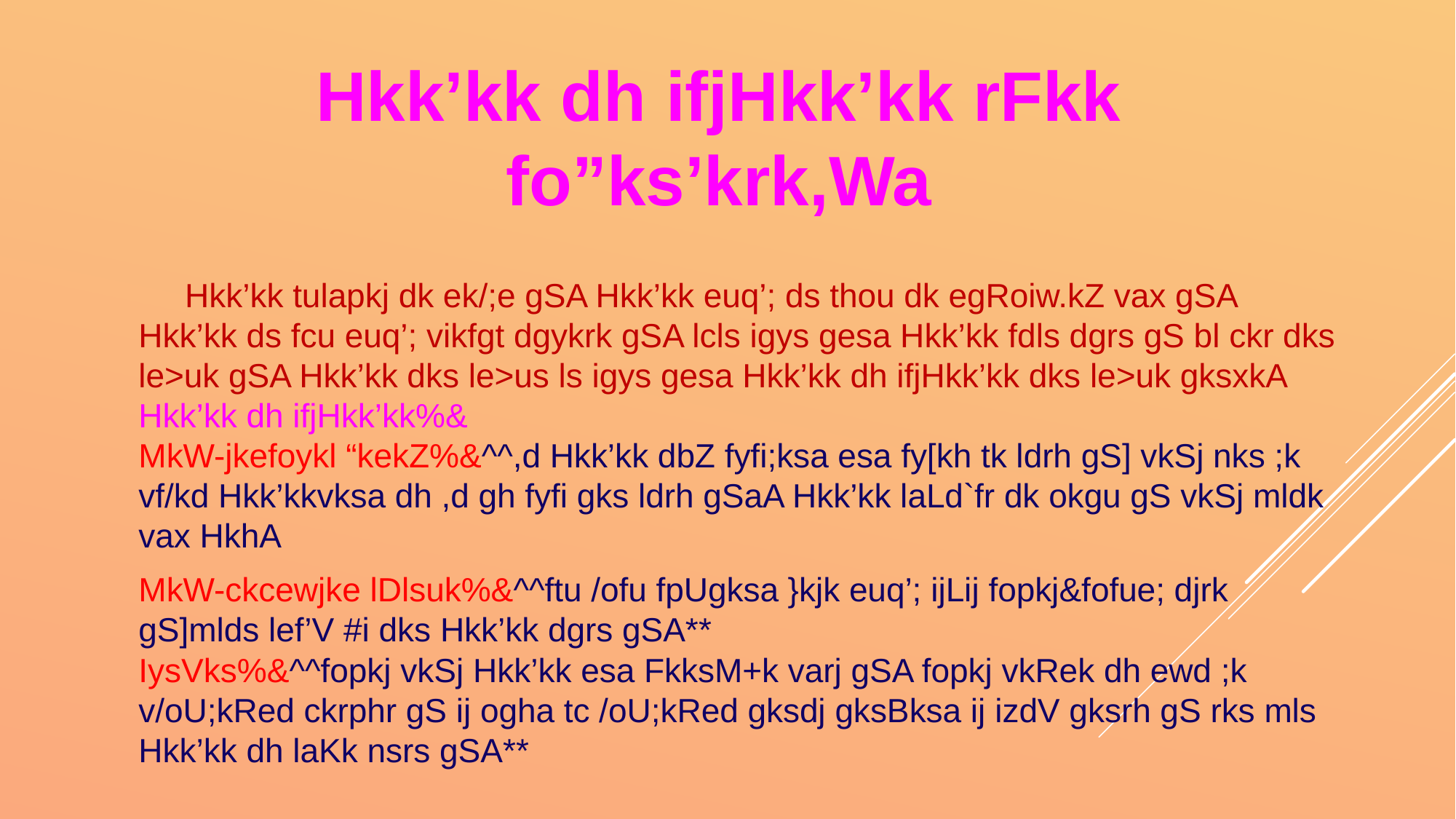

# Hkk’kk dh ifjHkk’kk rFkk fo”ks’krk,Wa
     Hkk’kk tulapkj dk ek/;e gSA Hkk’kk euq’; ds thou dk egRoiw.kZ vax gSA Hkk’kk ds fcu euq’; vikfgt dgykrk gSA lcls igys gesa Hkk’kk fdls dgrs gS bl ckr dks le>uk gSA Hkk’kk dks le>us ls igys gesa Hkk’kk dh ifjHkk’kk dks le>uk gksxkA
Hkk’kk dh ifjHkk’kk%&
MkW-jkefoykl “kekZ%&^^,d Hkk’kk dbZ fyfi;ksa esa fy[kh tk ldrh gS] vkSj nks ;k vf/kd Hkk’kkvksa dh ,d gh fyfi gks ldrh gSaA Hkk’kk laLd`fr dk okgu gS vkSj mldk vax HkhA
MkW-ckcewjke lDlsuk%&^^ftu /ofu fpUgksa }kjk euq’; ijLij fopkj&fofue; djrk gS]mlds lef’V #i dks Hkk’kk dgrs gSA**
IysVks%&^^fopkj vkSj Hkk’kk esa FkksM+k varj gSA fopkj vkRek dh ewd ;k v/oU;kRed ckrphr gS ij ogha tc /oU;kRed gksdj gksBksa ij izdV gksrh gS rks mls Hkk’kk dh laKk nsrs gSA**